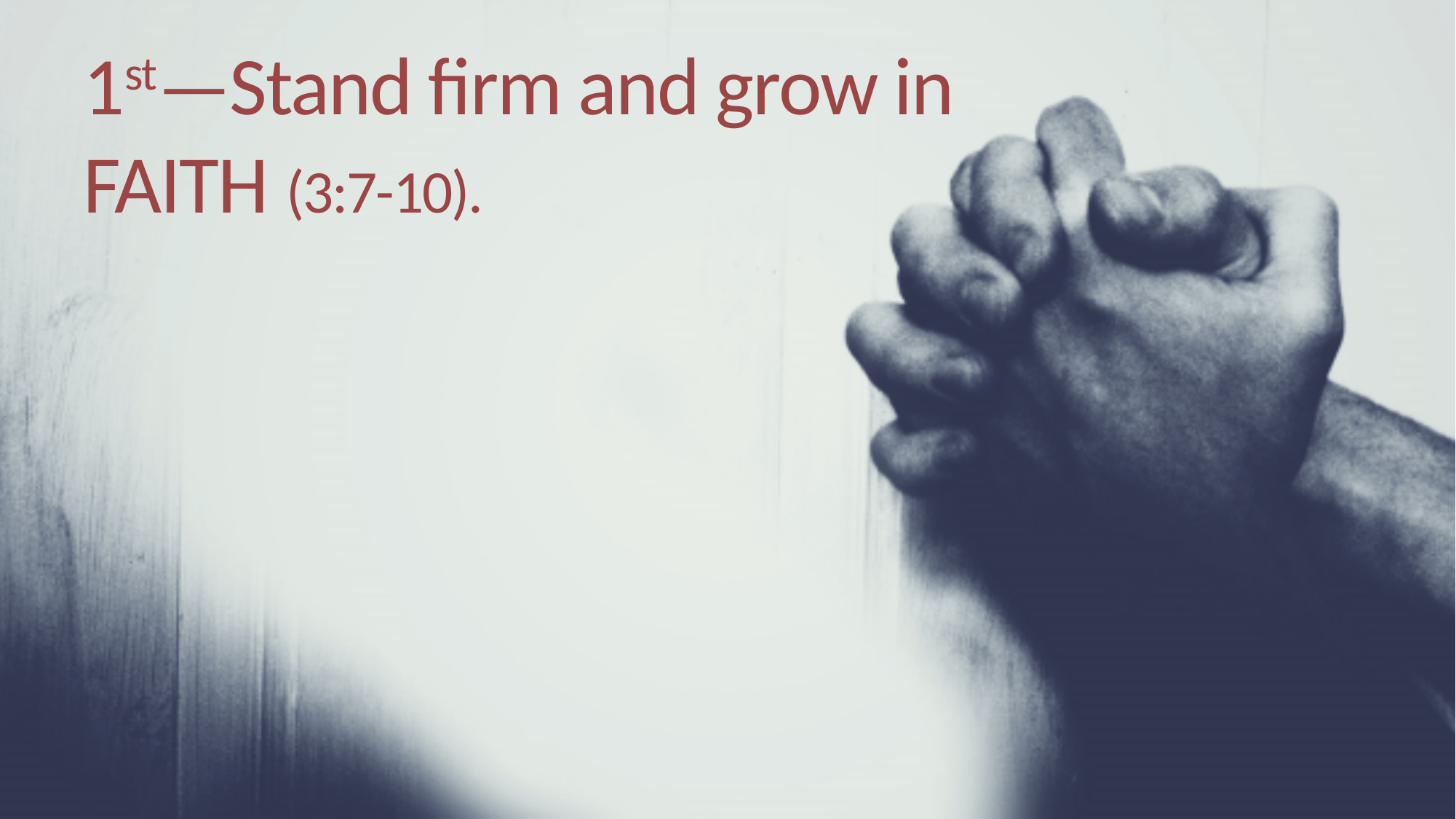

# 1st—Stand firm and grow in FAITH (3:7-10).